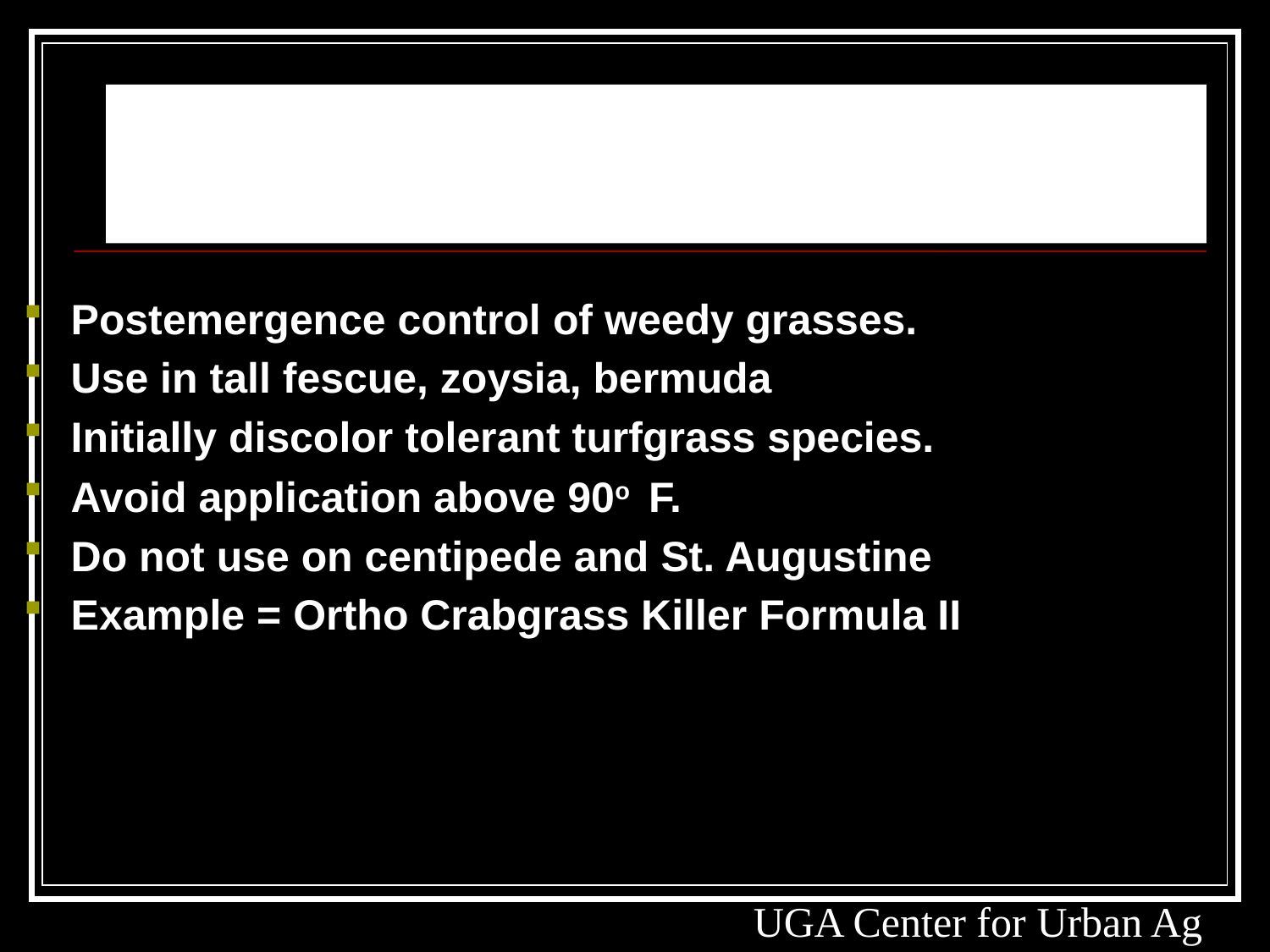

# MSMA   DSMA   CMA
Postemergence control of weedy grasses.
Use in tall fescue, zoysia, bermuda
Initially discolor tolerant turfgrass species.
Avoid application above 90o  F.
Do not use on centipede and St. Augustine
Example = Ortho Crabgrass Killer Formula II